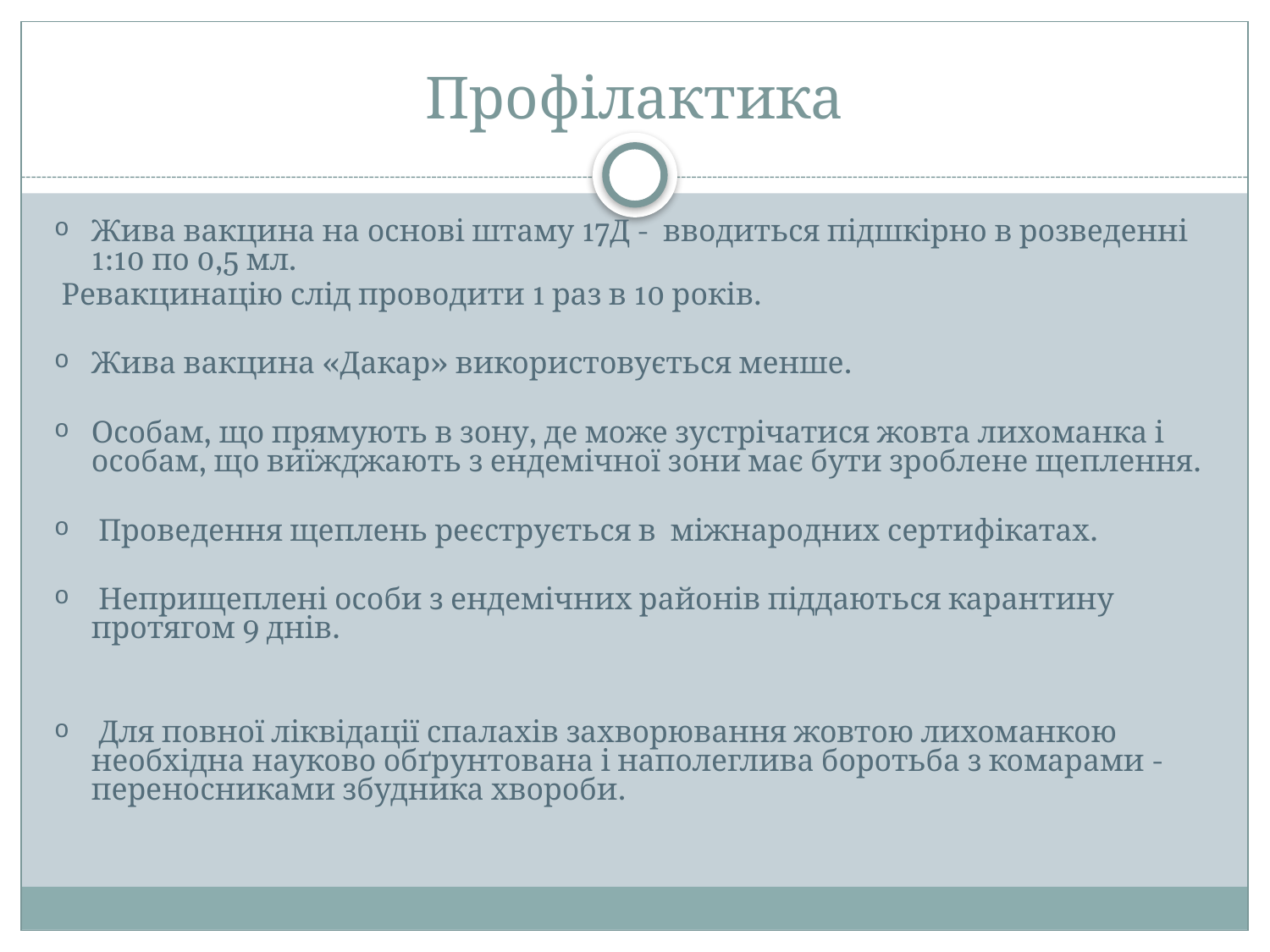

# Профілактика
Жива вакцина на основі штаму 17Д -  вводиться підшкірно в розведенні 1:10 по 0,5 мл.
 Ревакцинацію слід проводити 1 раз в 10 років.

Жива вакцина «Дакар» використовується менше.

Особам, що прямують в зону, де може зустрічатися жовта лихоманка і особам, що виїжджають з ендемічної зони має бути зроблене щеплення.

 Проведення щеплень реєструється в  міжнародних сертифікатах.

 Неприщеплені особи з ендемічних районів піддаються карантину протягом 9 днів.

 Для повної ліквідації спалахів захворювання жовтою лихоманкою необхідна науково обґрунтована і наполеглива боротьба з комарами - переносниками збудника хвороби.